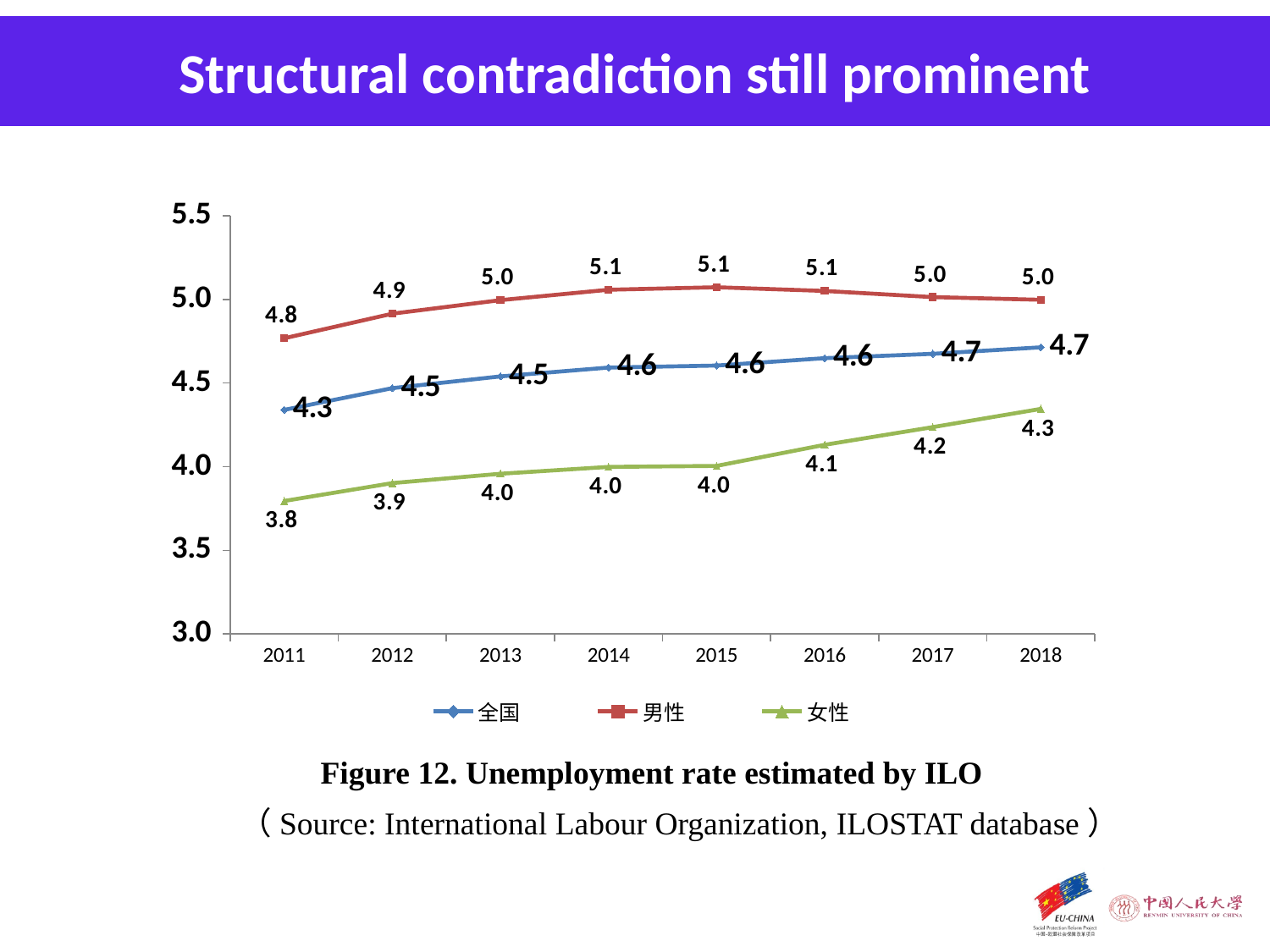

Structural contradiction still prominent

### Chart

| Category |  |  |  |
|---|---|---|---|
| 2011 | 4.34000015258789 | 4.76800012588501 | 3.79500007629395 |
| 2012 | 4.46999979019165 | 4.91499996185303 | 3.90199995040894 |
| 2013 | 4.53999996185303 | 4.99599981307983 | 3.95799994468689 |
| 2014 | 4.59299993515015 | 5.05800008773804 | 3.99900007247925 |
| 2015 | 4.60500001907349 | 5.07299995422363 | 4.00500011444092 |
| 2016 | 4.64900016784668 | 5.05100011825562 | 4.13100004196167 |
| 2017 | 4.67500019073486 | 5.01399993896484 | 4.23699998855591 |
| 2018 | 4.71400022506714 | 4.9980001449585 | 4.34600019454956 |
Figure 12. Unemployment rate estimated by ILO
（Source: International Labour Organization, ILOSTAT database）